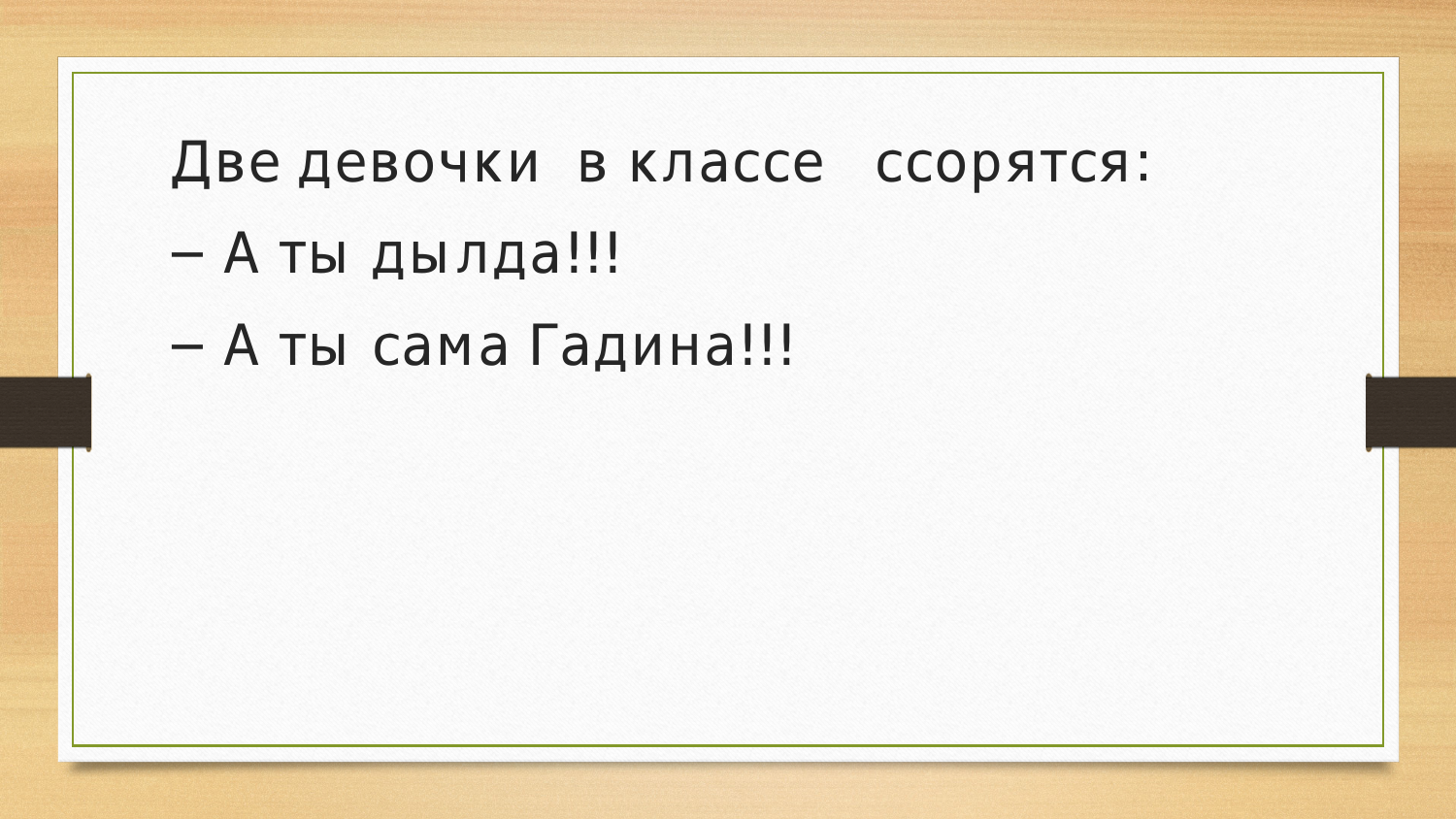

Две девочки  в классе   ссорятся:
– А ты дылда!!!
– А ты сама Гадина!!!